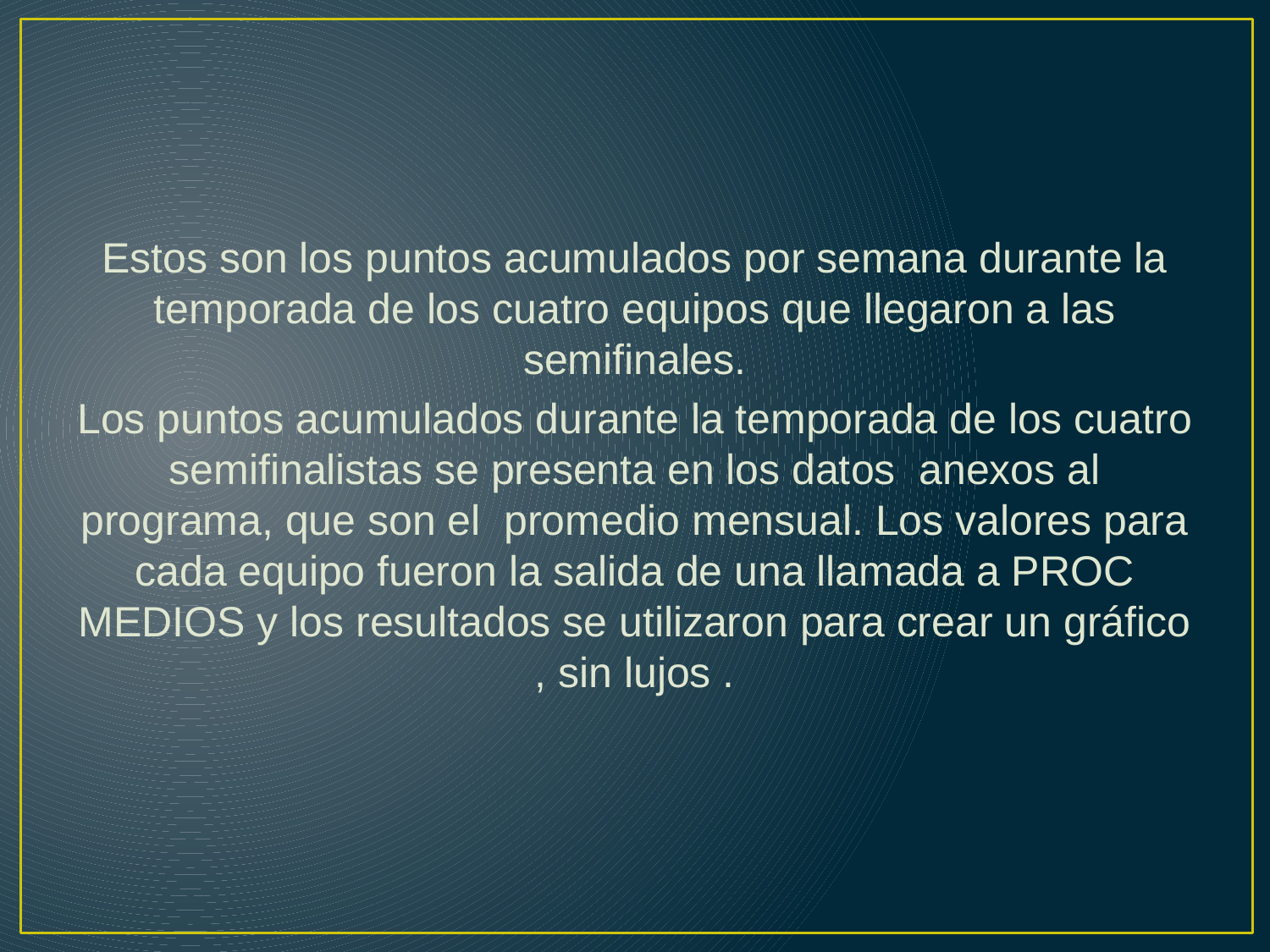

Estos son los puntos acumulados por semana durante la temporada de los cuatro equipos que llegaron a las semifinales.
Los puntos acumulados durante la temporada de los cuatro semifinalistas se presenta en los datos  anexos al programa, que son el  promedio mensual. Los valores para cada equipo fueron la salida de una llamada a PROC MEDIOS y los resultados se utilizaron para crear un gráfico , sin lujos .